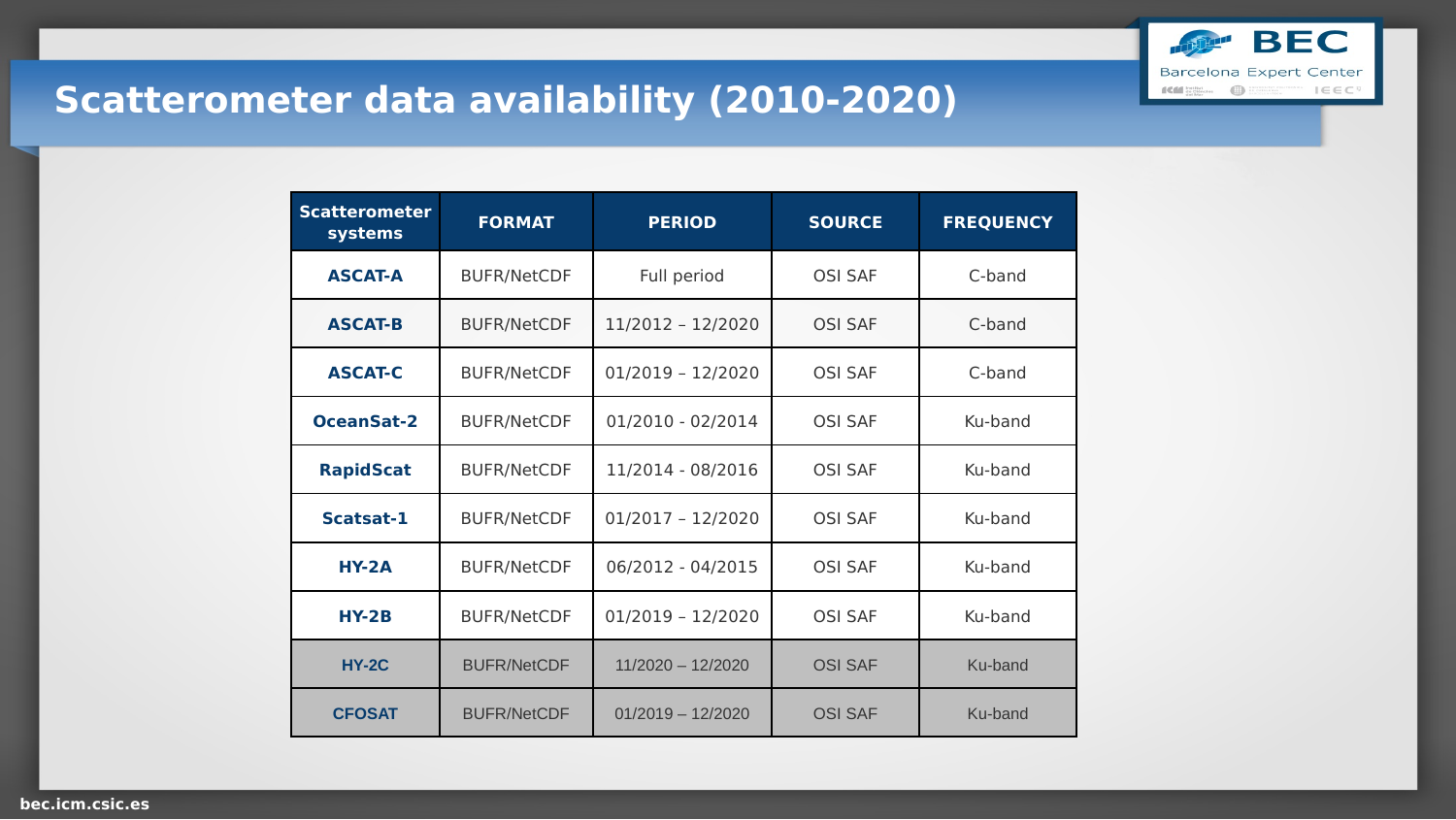

# Scatterometer data availability (2010-2020)
| Scatterometer systems | FORMAT | PERIOD | SOURCE | FREQUENCY |
| --- | --- | --- | --- | --- |
| ASCAT-A | BUFR/NetCDF | Full period | OSI SAF | C-band |
| ASCAT-B | BUFR/NetCDF | 11/2012 – 12/2020 | OSI SAF | C-band |
| ASCAT-C | BUFR/NetCDF | 01/2019 – 12/2020 | OSI SAF | C-band |
| OceanSat-2 | BUFR/NetCDF | 01/2010 - 02/2014 | OSI SAF | Ku-band |
| RapidScat | BUFR/NetCDF | 11/2014 - 08/2016 | OSI SAF | Ku-band |
| Scatsat-1 | BUFR/NetCDF | 01/2017 – 12/2020 | OSI SAF | Ku-band |
| HY-2A | BUFR/NetCDF | 06/2012 - 04/2015 | OSI SAF | Ku-band |
| HY-2B | BUFR/NetCDF | 01/2019 – 12/2020 | OSI SAF | Ku-band |
| HY-2C | BUFR/NetCDF | 11/2020 – 12/2020 | OSI SAF | Ku-band |
| CFOSAT | BUFR/NetCDF | 01/2019 – 12/2020 | OSI SAF | Ku-band |